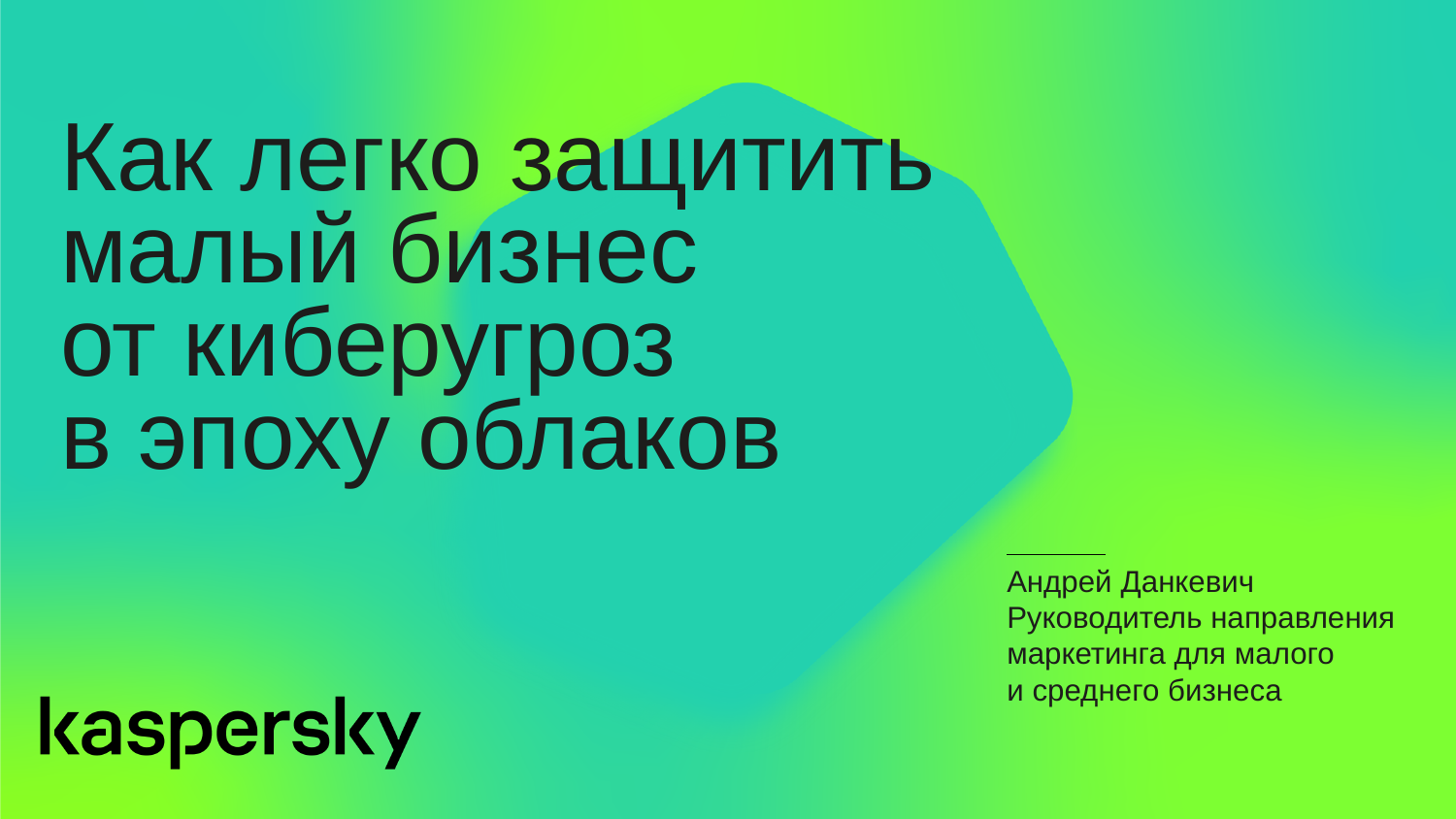

# Как легко защитить малый бизнес от киберугроз в эпоху облаков
Андрей Данкевич
Руководитель направления маркетинга для малого
и среднего бизнеса